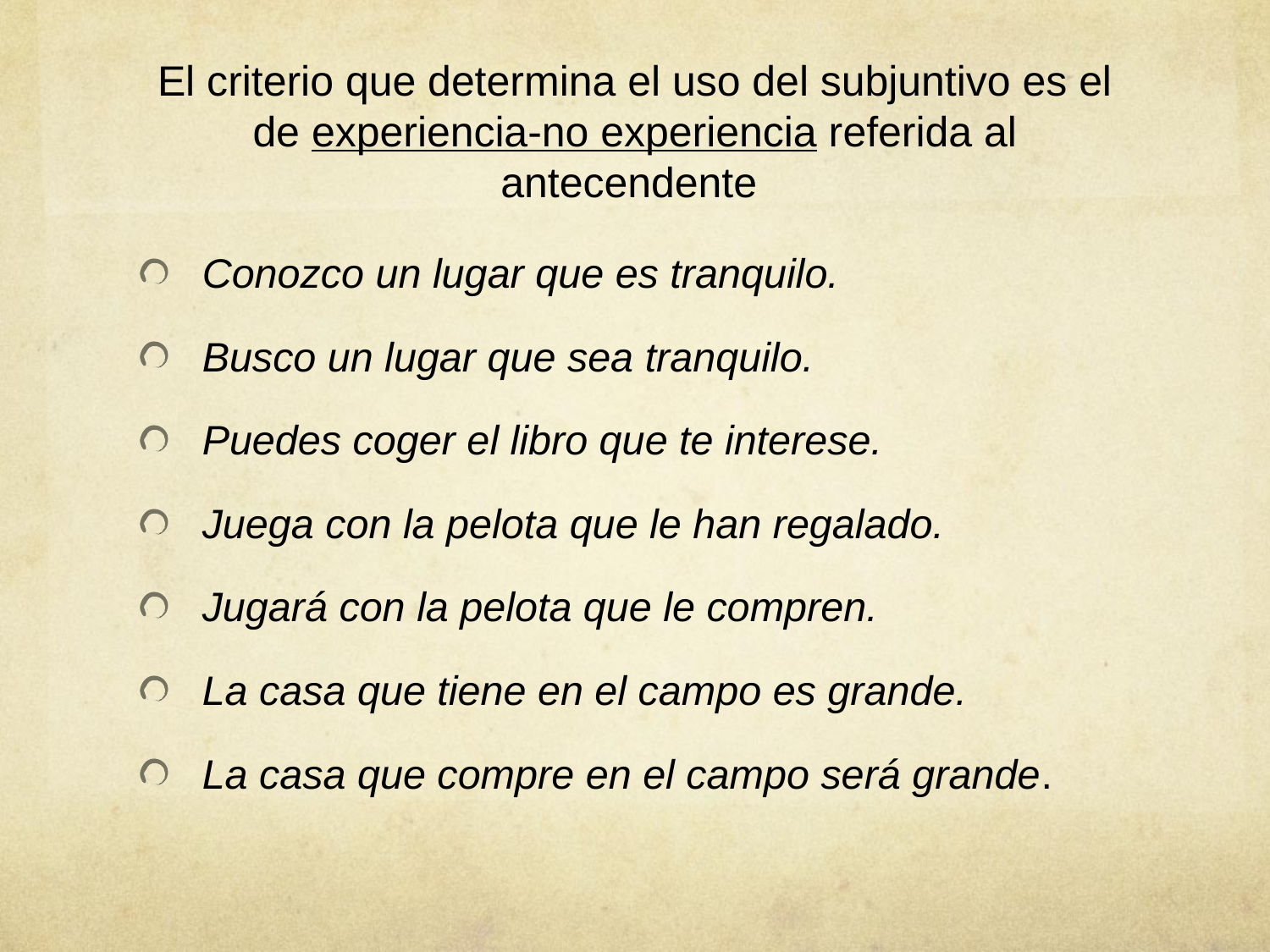

# El criterio que determina el uso del subjuntivo es el de experiencia-no experiencia referida al antecendente
Conozco un lugar que es tranquilo.
Busco un lugar que sea tranquilo.
Puedes coger el libro que te interese.
Juega con la pelota que le han regalado.
Jugará con la pelota que le compren.
La casa que tiene en el campo es grande.
La casa que compre en el campo será grande.